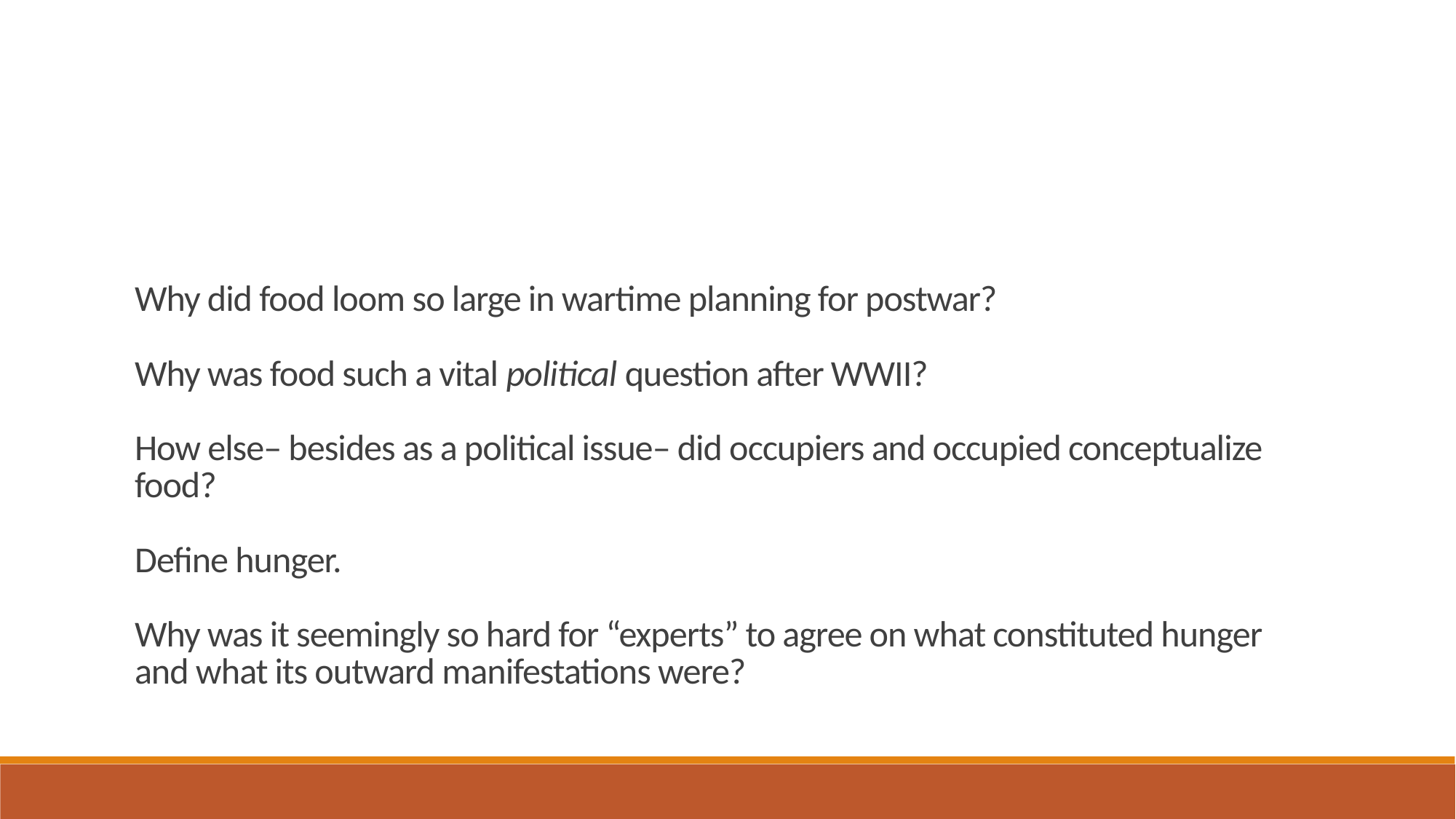

Why did food loom so large in wartime planning for postwar?
Why was food such a vital political question after WWII?
How else– besides as a political issue– did occupiers and occupied conceptualize food?
Define hunger.
Why was it seemingly so hard for “experts” to agree on what constituted hunger and what its outward manifestations were?